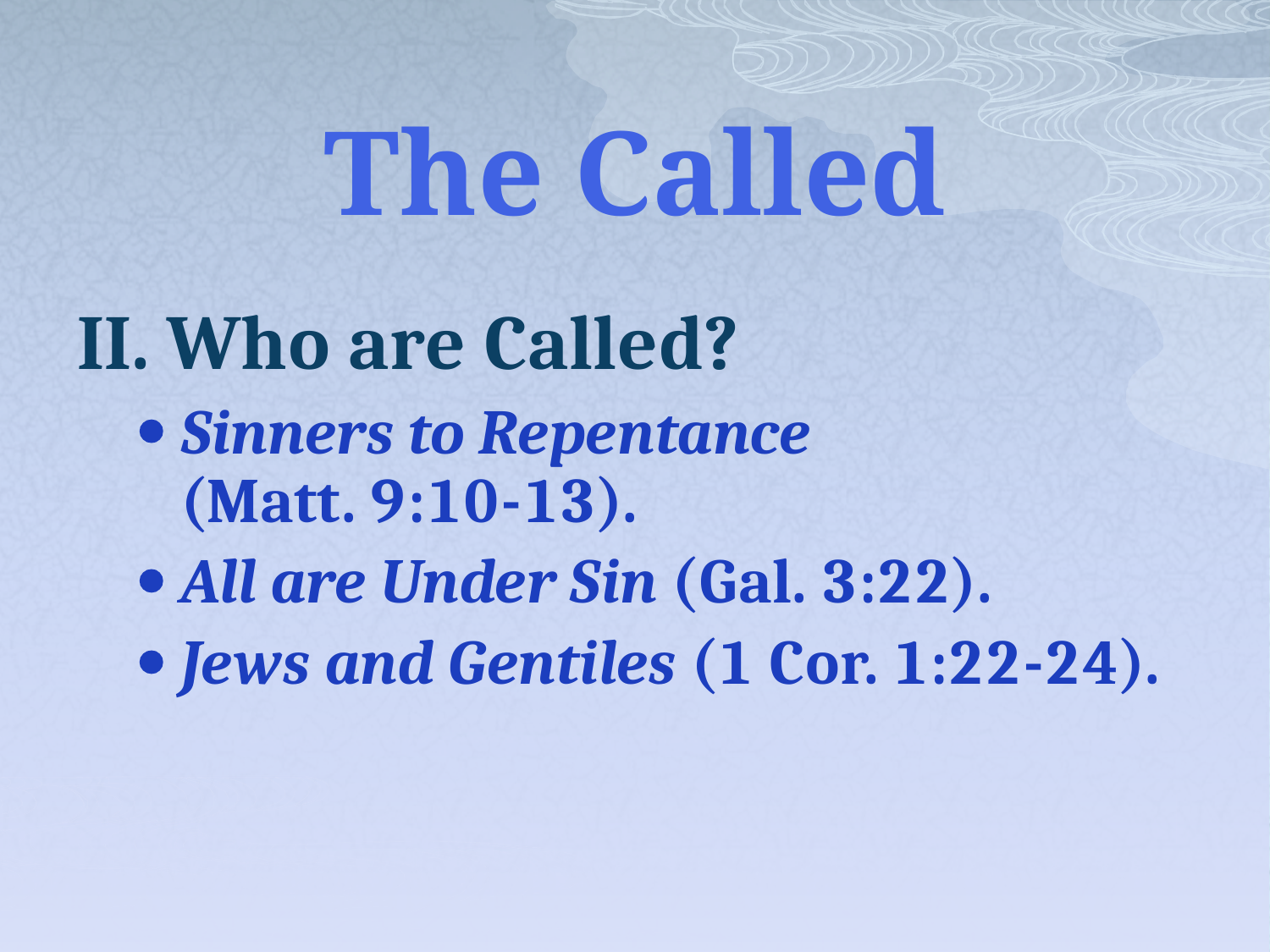

# The Called
II. Who are Called?
•	Sinners to Repentance                         (Matt. 9:10-13).
•	All are Under Sin (Gal. 3:22).
•	Jews and Gentiles (1 Cor. 1:22-24).